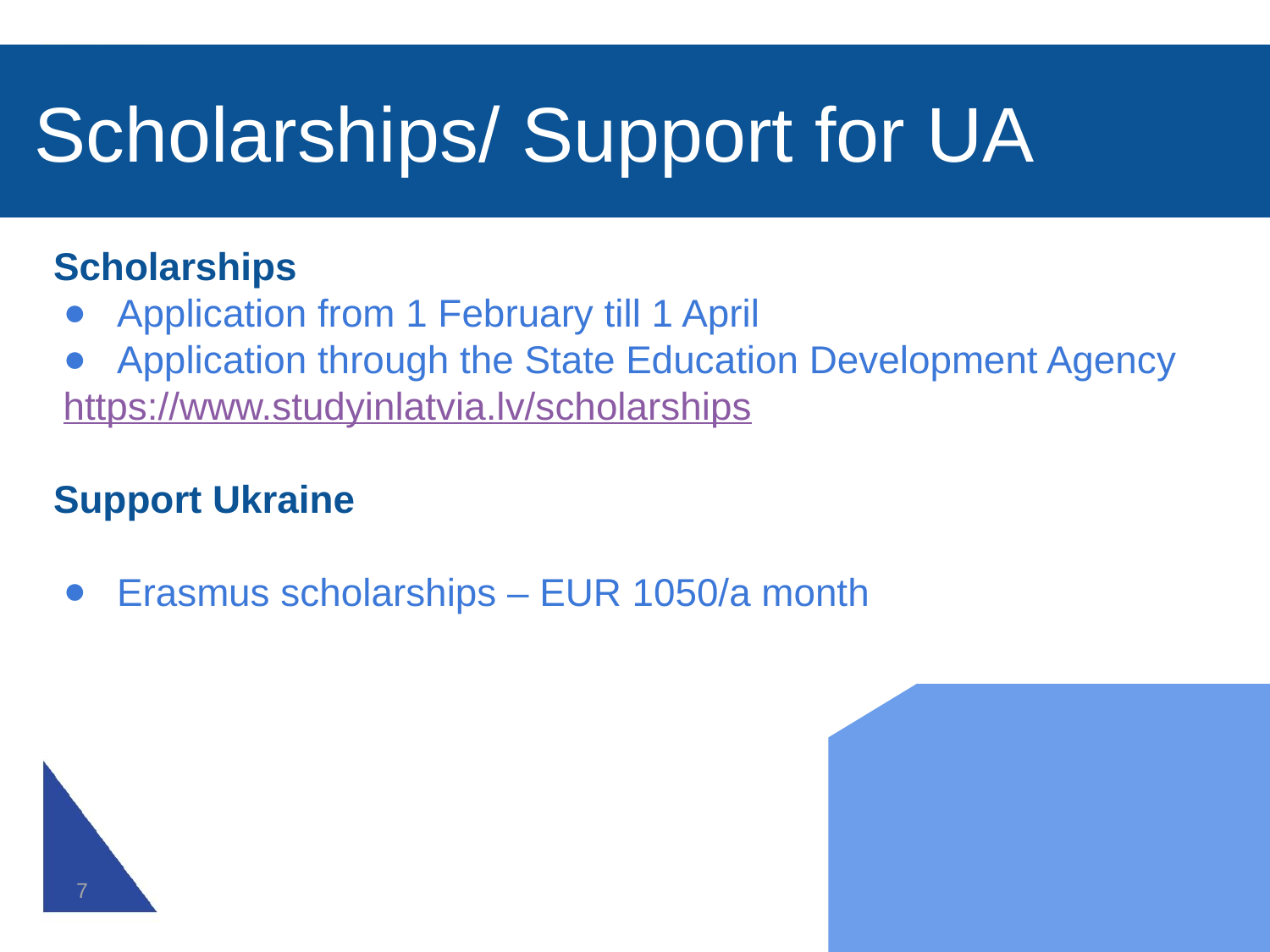

# Scholarships/ Support for UA
Scholarships
Application from 1 February till 1 April
Application through the State Education Development Agency
https://www.studyinlatvia.lv/scholarships

Support Ukraine

Erasmus scholarships – EUR 1050/a month

7